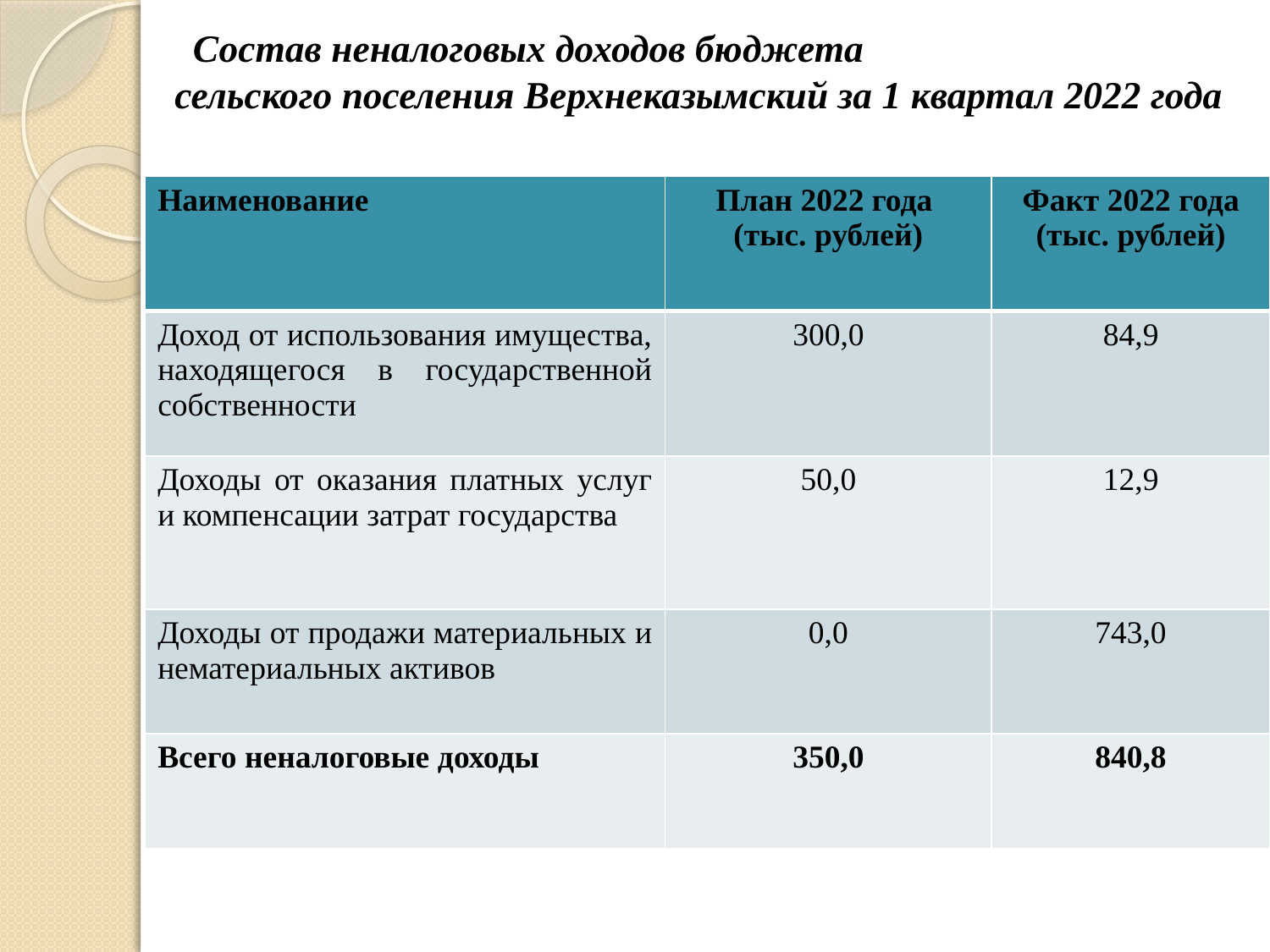

# Состав неналоговых доходов бюджета                                     сельского поселения Верхнеказымский за 1 квартал 2022 года
| Наименование | План 2022 года (тыс. рублей) | Факт 2022 года (тыс. рублей) |
| --- | --- | --- |
| Доход от использования имущества, находящегося в государственной собственности | 300,0 | 84,9 |
| Доходы от оказания платных услуг и компенсации затрат государства | 50,0 | 12,9 |
| Доходы от продажи материальных и нематериальных активов | 0,0 | 743,0 |
| Всего неналоговые доходы | 350,0 | 840,8 |